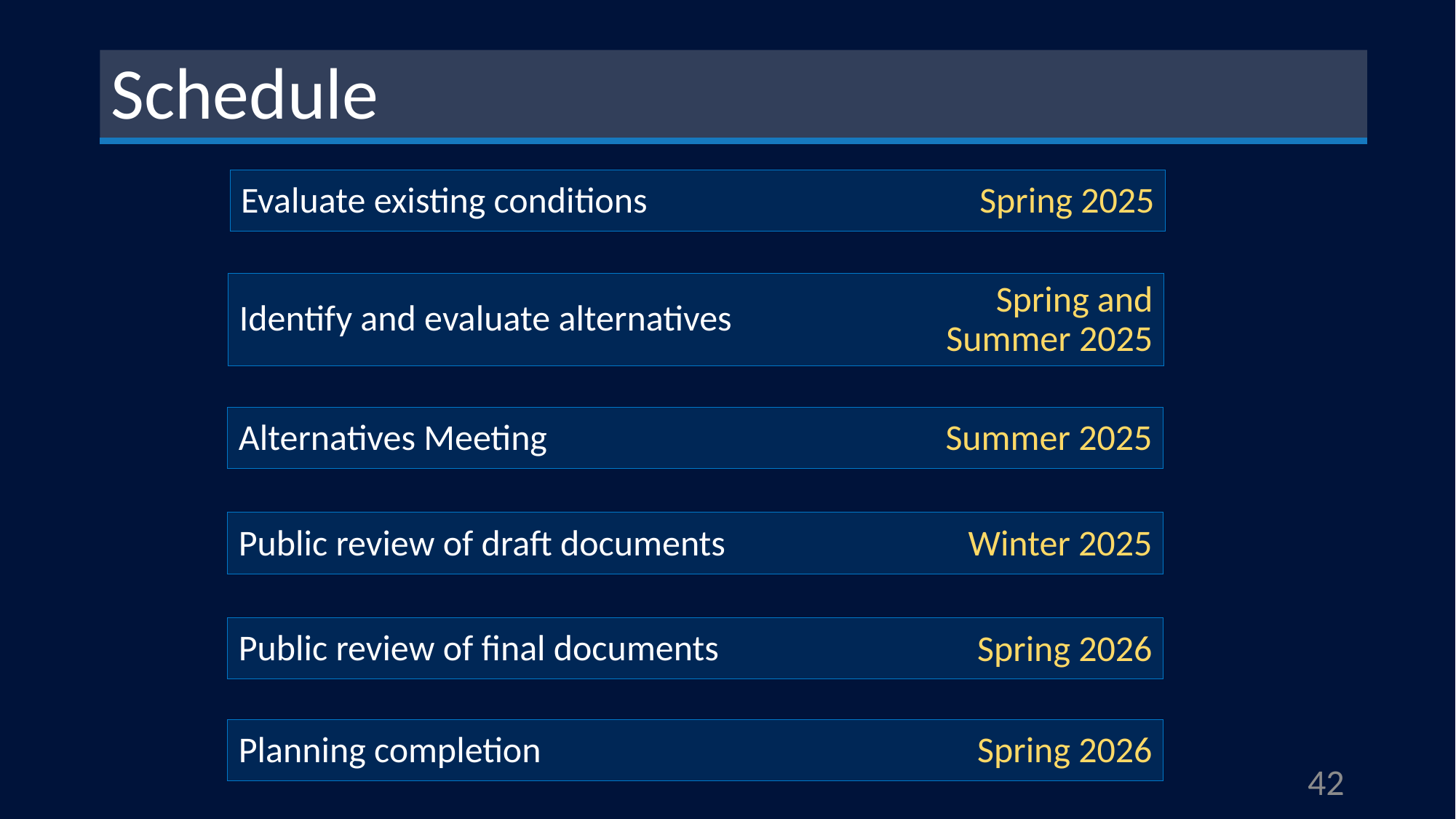

Schedule
Spring 2025
Evaluate existing conditions

Spring and Summer 2025
Identify and evaluate alternatives

Summer 2025
Alternatives Meeting

Winter 2025
Public review of draft documents

Spring 2026
Public review of final documents

Spring 2026
Planning completion

42